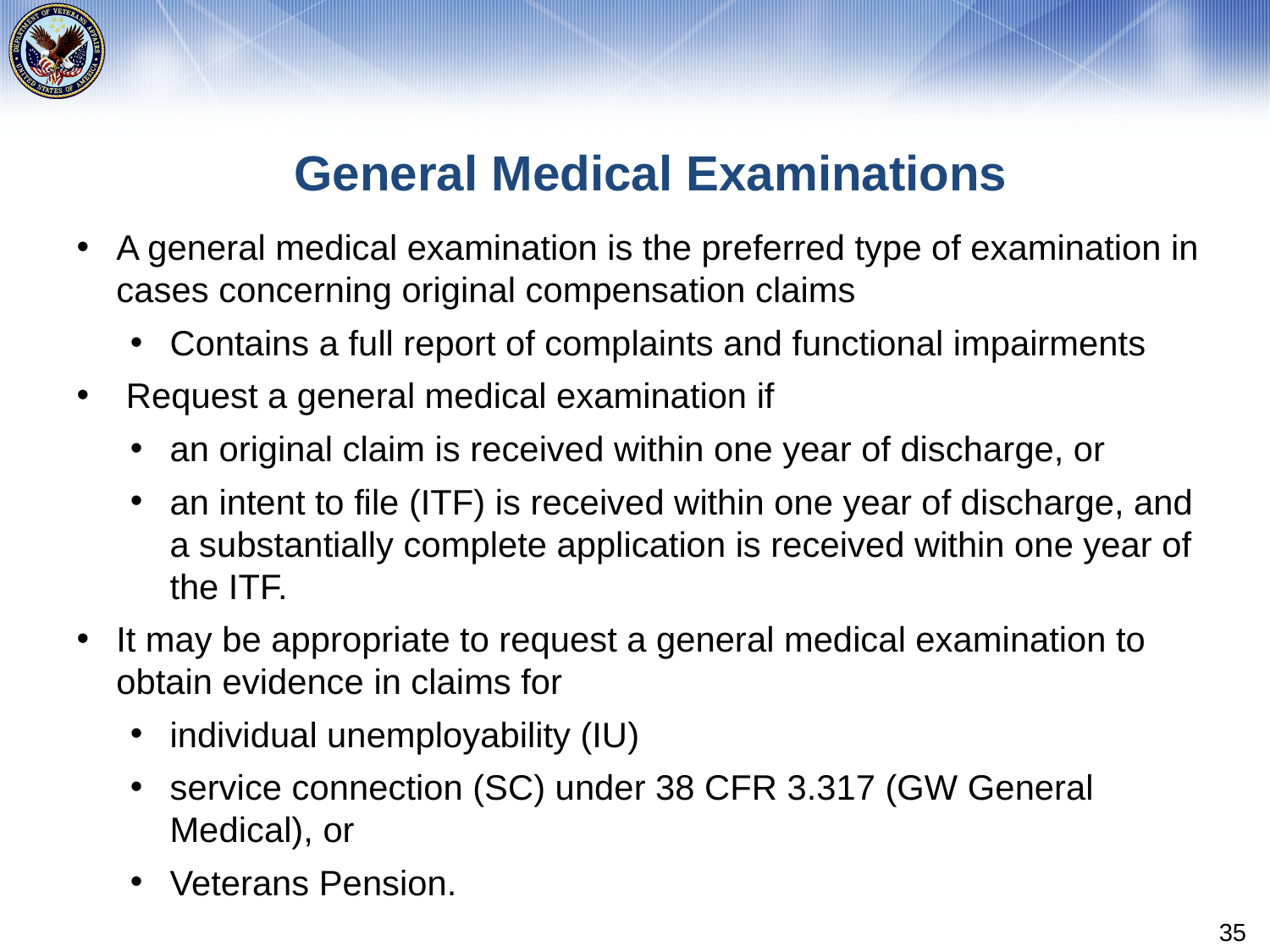

# General Medical Examinations
A general medical examination is the preferred type of examination in cases concerning original compensation claims
Contains a full report of complaints and functional impairments
 Request a general medical examination if
an original claim is received within one year of discharge, or
an intent to file (ITF) is received within one year of discharge, and a substantially complete application is received within one year of the ITF.
It may be appropriate to request a general medical examination to obtain evidence in claims for
individual unemployability (IU)
service connection (SC) under 38 CFR 3.317 (GW General Medical), or
Veterans Pension.
35